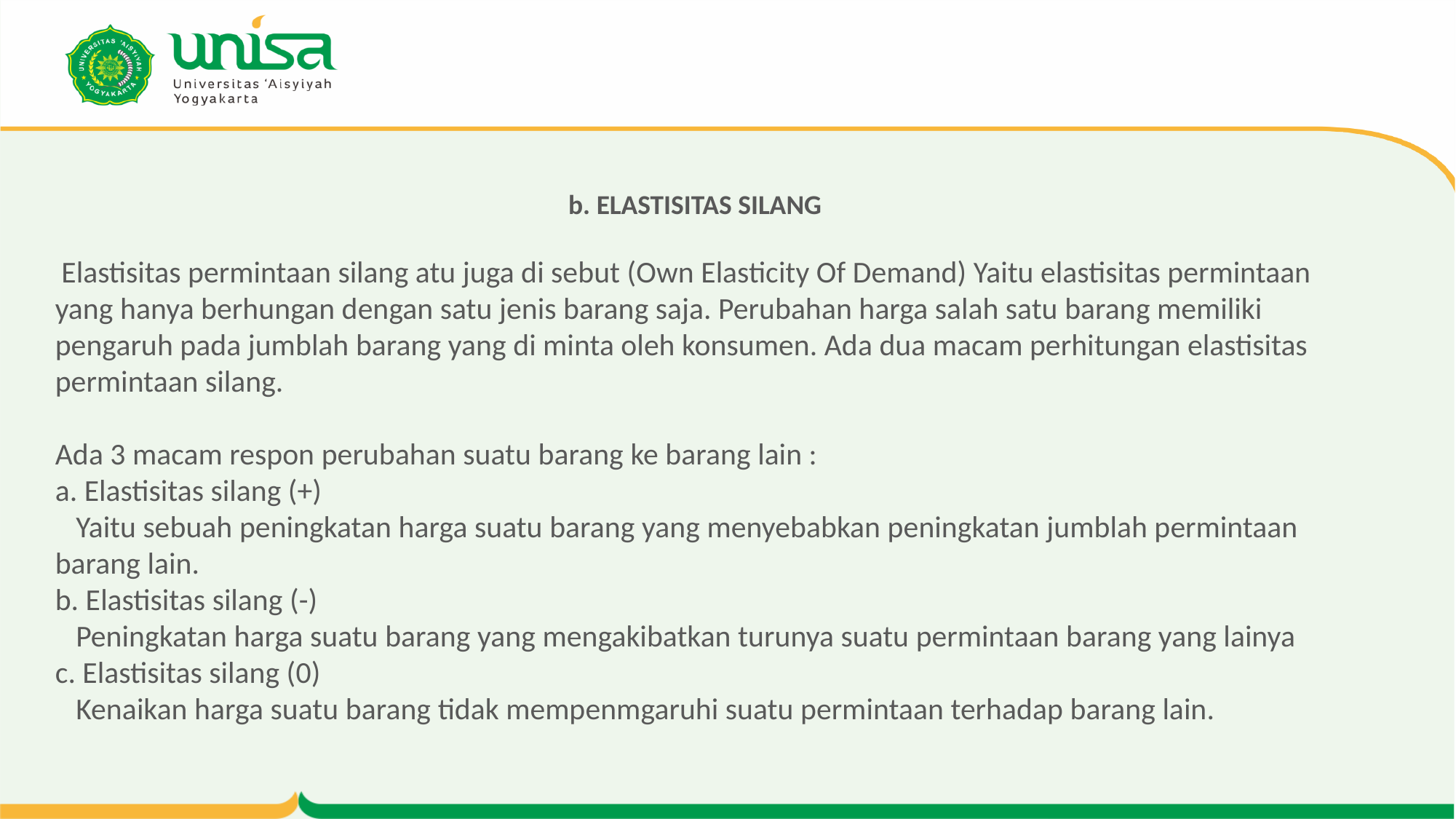

# b. ELASTISITAS SILANG Elastisitas permintaan silang atu juga di sebut (Own Elasticity Of Demand) Yaitu elastisitas permintaan yang hanya berhungan dengan satu jenis barang saja. Perubahan harga salah satu barang memiliki pengaruh pada jumblah barang yang di minta oleh konsumen. Ada dua macam perhitungan elastisitas permintaan silang. Ada 3 macam respon perubahan suatu barang ke barang lain : a. Elastisitas silang (+) Yaitu sebuah peningkatan harga suatu barang yang menyebabkan peningkatan jumblah permintaan barang lain. b. Elastisitas silang (-) Peningkatan harga suatu barang yang mengakibatkan turunya suatu permintaan barang yang lainya c. Elastisitas silang (0) Kenaikan harga suatu barang tidak mempenmgaruhi suatu permintaan terhadap barang lain.